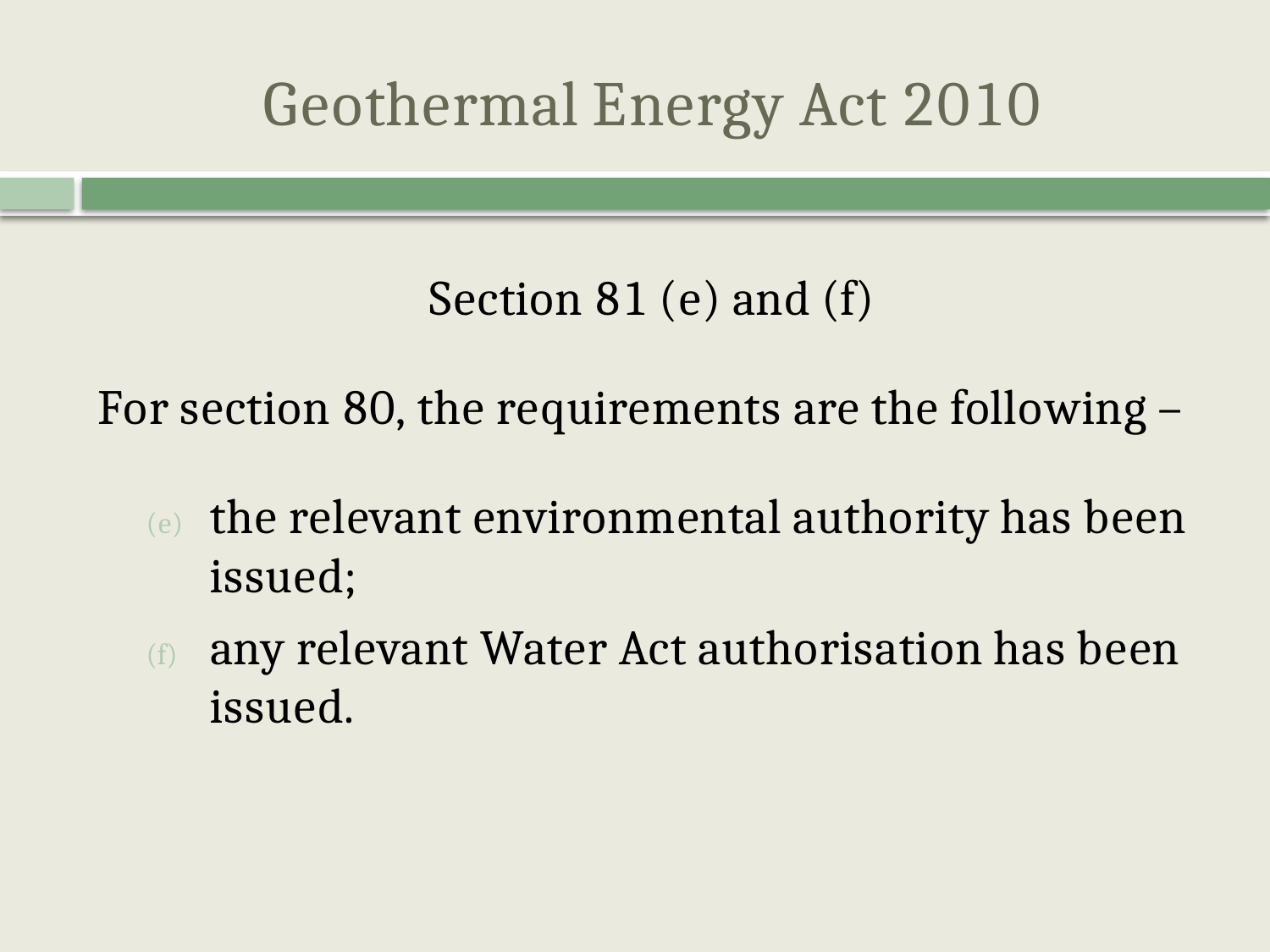

# Geothermal Energy Act 2010

Section 81 (e) and (f)

For section 80, the requirements are the following –

the relevant environmental authority has been issued;
any relevant Water Act authorisation has been issued.